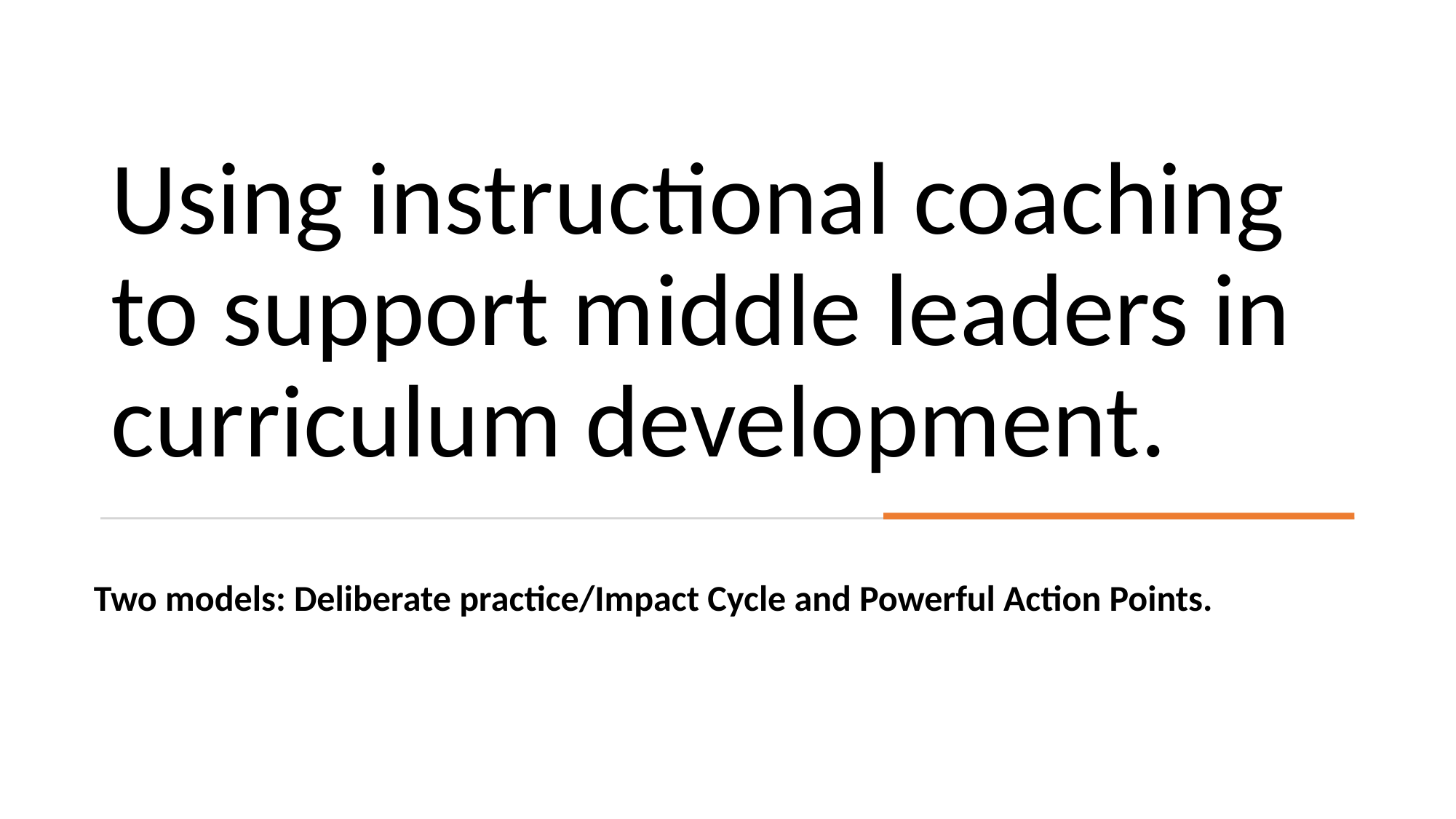

Using instructional coaching to support middle leaders in curriculum development.

Two models: Deliberate practice/Impact Cycle and Powerful Action Points.